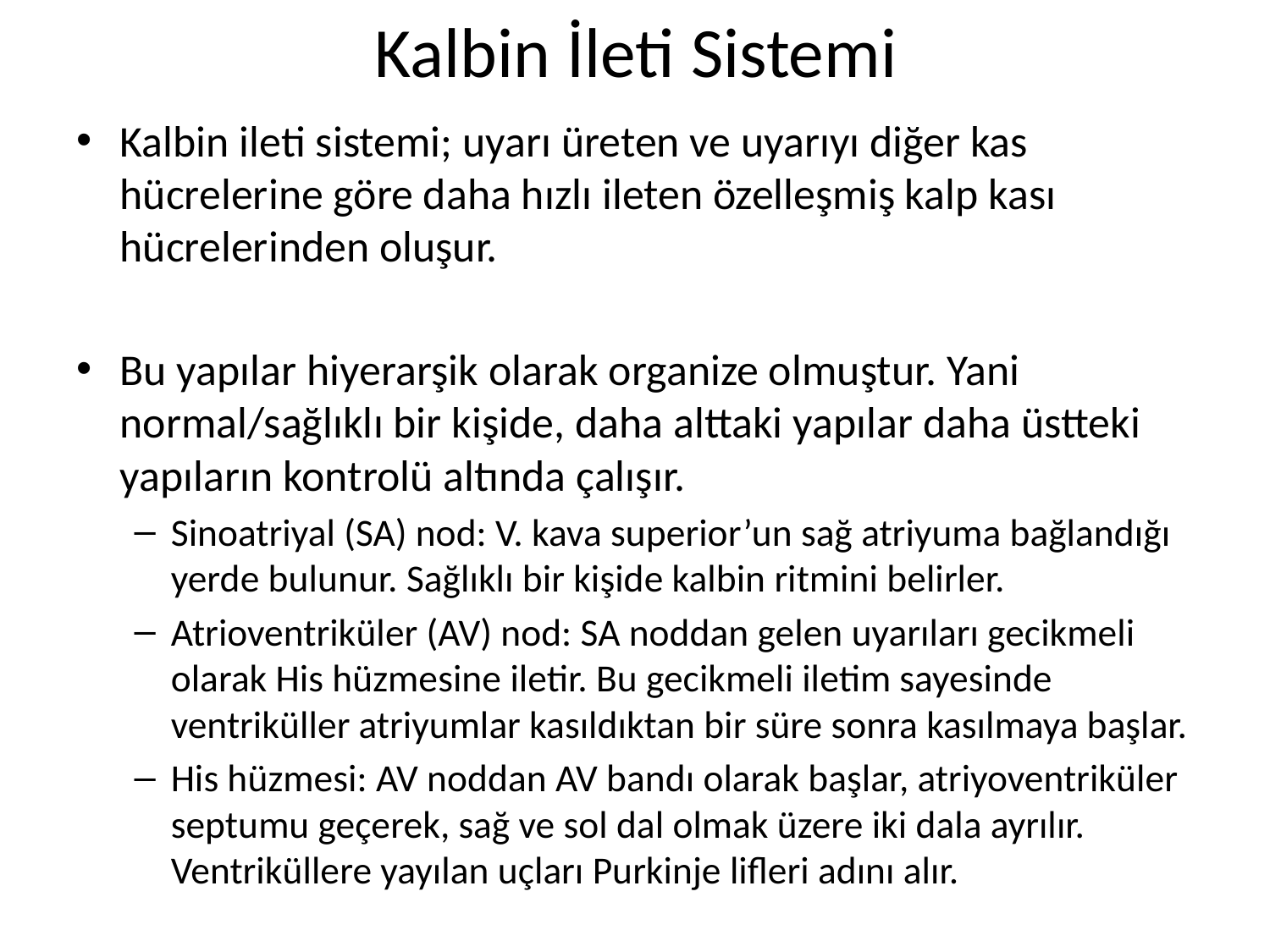

# Kalbin İleti Sistemi
Kalbin ileti sistemi; uyarı üreten ve uyarıyı diğer kas hücrelerine göre daha hızlı ileten özelleşmiş kalp kası hücrelerinden oluşur.

Bu yapılar hiyerarşik olarak organize olmuştur. Yani normal/sağlıklı bir kişide, daha alttaki yapılar daha üstteki yapıların kontrolü altında çalışır.
Sinoatriyal (SA) nod: V. kava superior’un sağ atriyuma bağlandığı yerde bulunur. Sağlıklı bir kişide kalbin ritmini belirler.
Atrioventriküler (AV) nod: SA noddan gelen uyarıları gecikmeli olarak His hüzmesine iletir. Bu gecikmeli iletim sayesinde ventriküller atriyumlar kasıldıktan bir süre sonra kasılmaya başlar.
His hüzmesi: AV noddan AV bandı olarak başlar, atriyoventriküler septumu geçerek, sağ ve sol dal olmak üzere iki dala ayrılır. Ventriküllere yayılan uçları Purkinje lifleri adını alır.